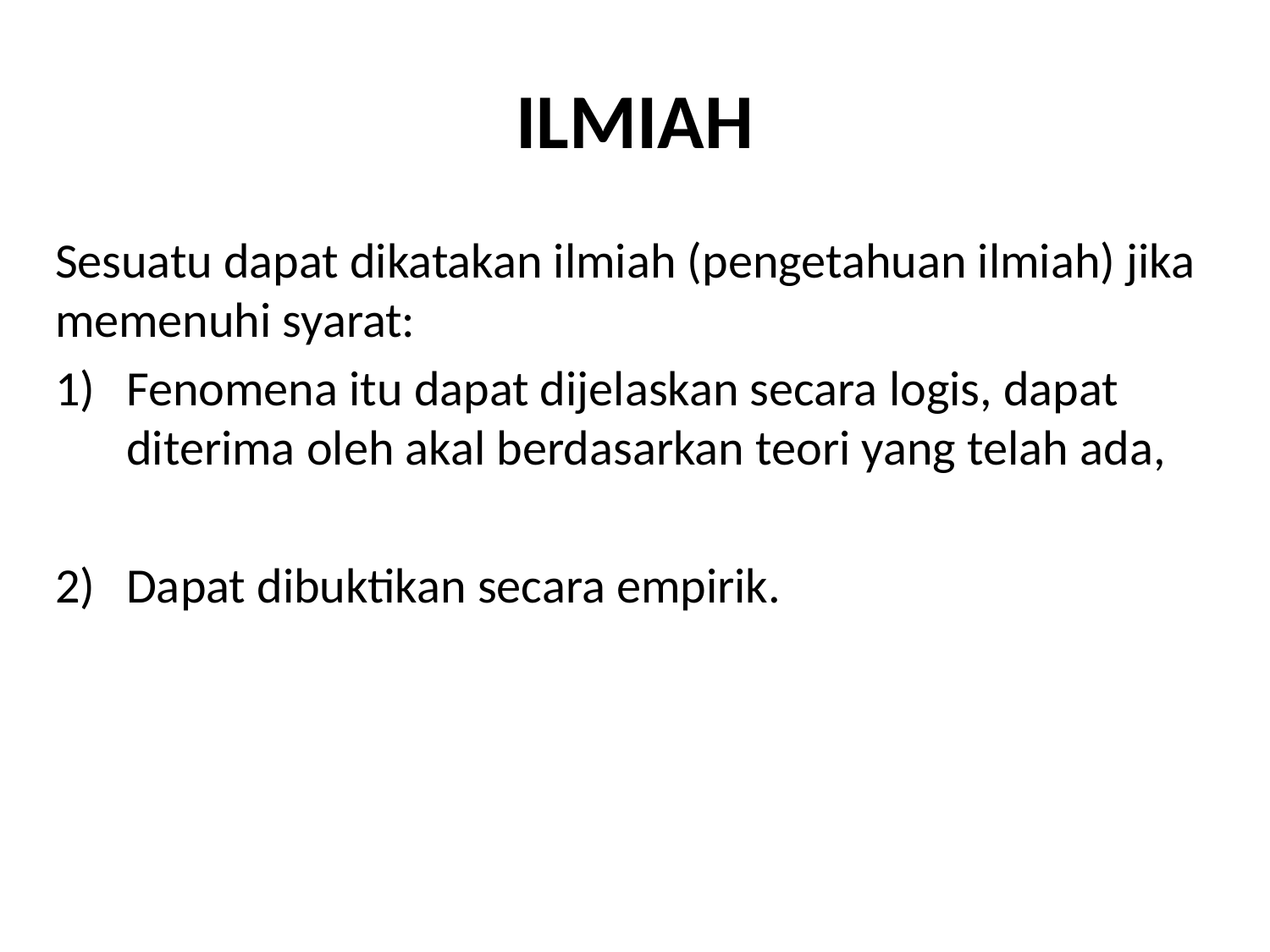

# ILMIAH
Sesuatu dapat dikatakan ilmiah (pengetahuan ilmiah) jika memenuhi syarat:
Fenomena itu dapat dijelaskan secara logis, dapat diterima oleh akal berdasarkan teori yang telah ada,

Dapat dibuktikan secara empirik.